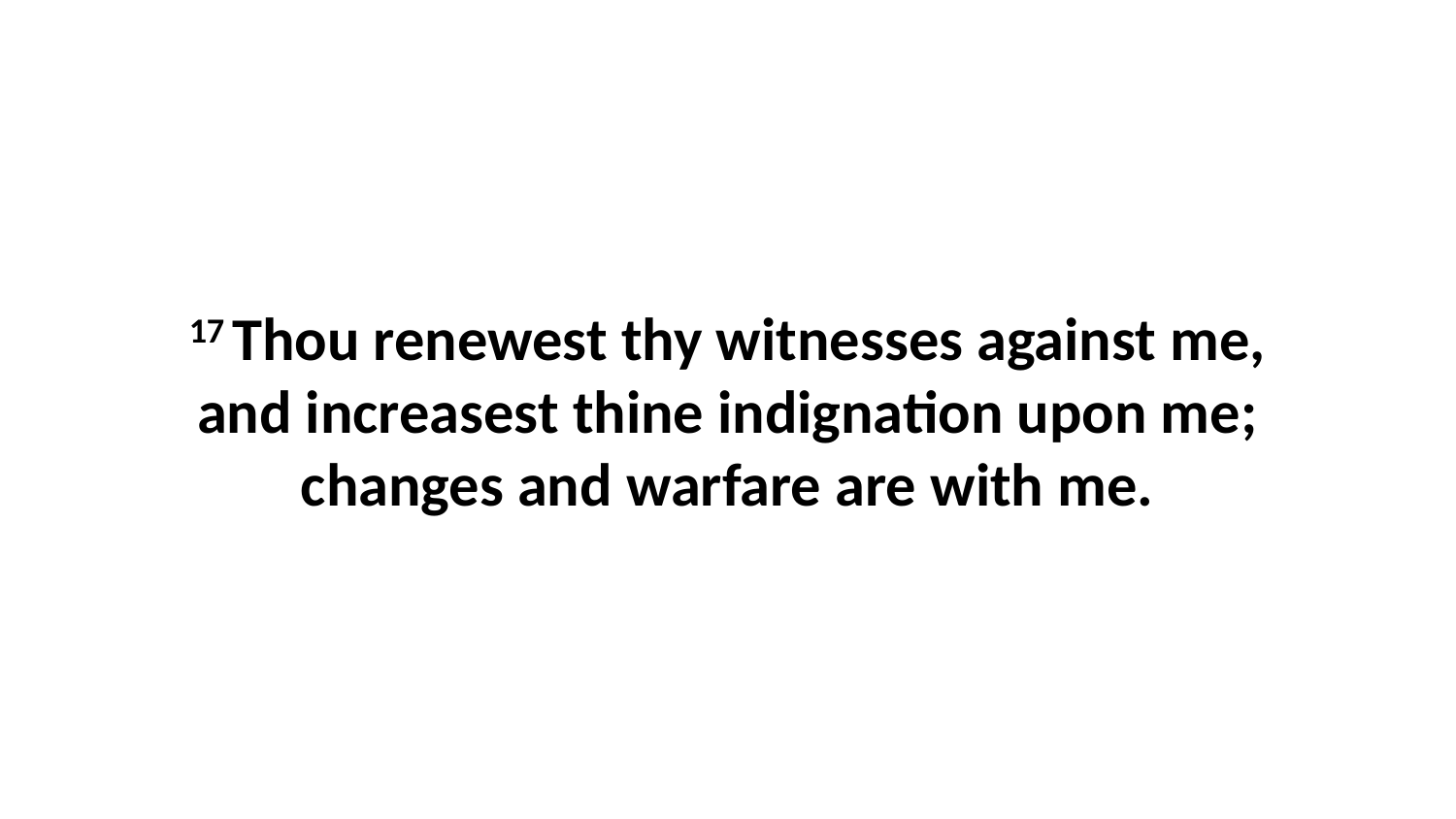

17 Thou renewest thy witnesses against me, and increasest thine indignation upon me; changes and warfare are with me.